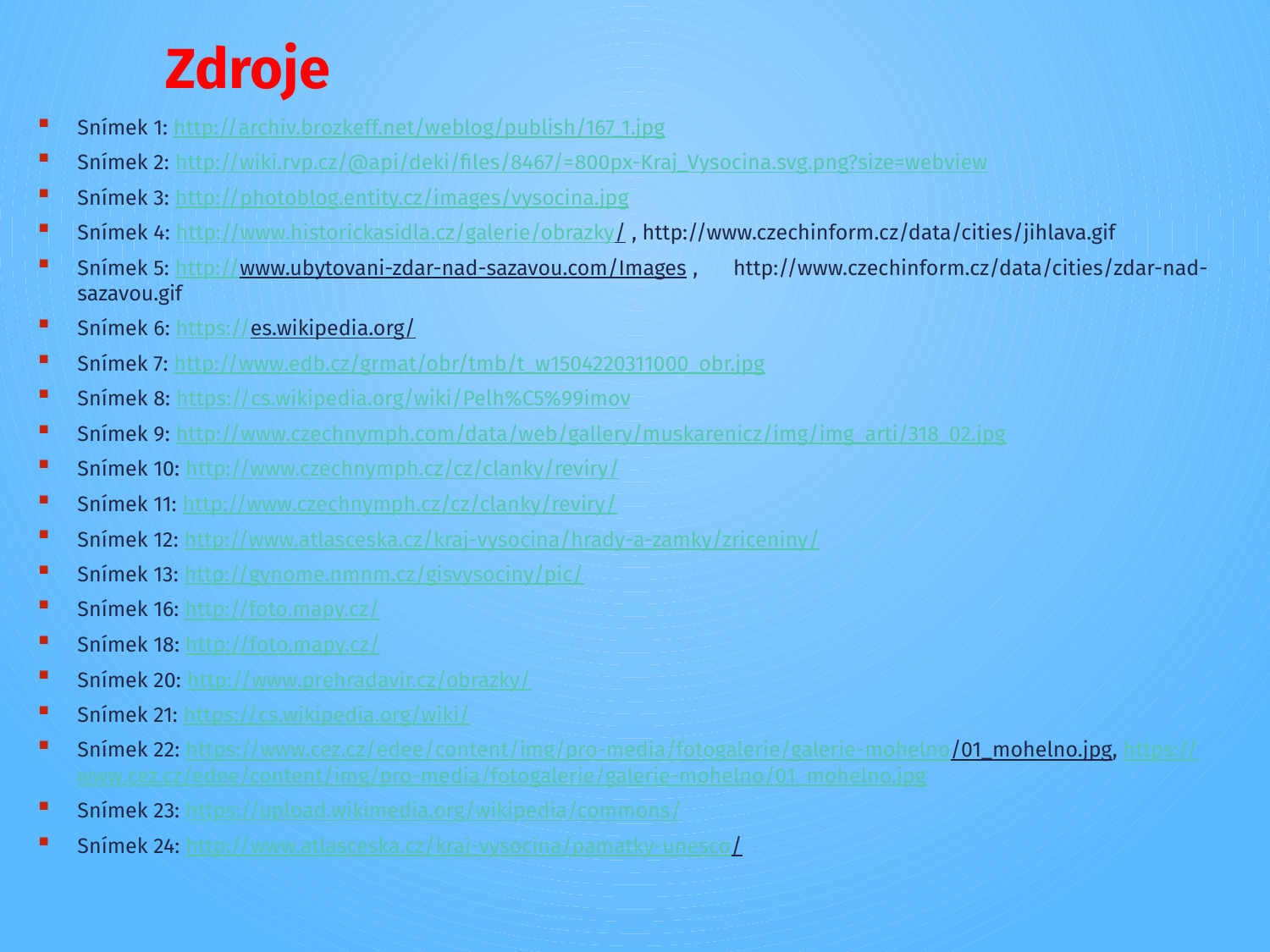

Zdroje
Snímek 1: http://archiv.brozkeff.net/weblog/publish/167_1.jpg
Snímek 2: http://wiki.rvp.cz/@api/deki/files/8467/=800px-Kraj_Vysocina.svg.png?size=webview
Snímek 3: http://photoblog.entity.cz/images/vysocina.jpg
Snímek 4: http://www.historickasidla.cz/galerie/obrazky/ , http://www.czechinform.cz/data/cities/jihlava.gif
Snímek 5: http://www.ubytovani-zdar-nad-sazavou.com/Images ,        http://www.czechinform.cz/data/cities/zdar-nad-sazavou.gif
Snímek 6: https://es.wikipedia.org/
Snímek 7: http://www.edb.cz/grmat/obr/tmb/t_w1504220311000_obr.jpg
Snímek 8: https://cs.wikipedia.org/wiki/Pelh%C5%99imov
Snímek 9: http://www.czechnymph.com/data/web/gallery/muskarenicz/img/img_arti/318_02.jpg
Snímek 10: http://www.czechnymph.cz/cz/clanky/reviry/
Snímek 11: http://www.czechnymph.cz/cz/clanky/reviry/
Snímek 12: http://www.atlasceska.cz/kraj-vysocina/hrady-a-zamky/zriceniny/
Snímek 13: http://gynome.nmnm.cz/gisvysociny/pic/
Snímek 16: http://foto.mapy.cz/
Snímek 18: http://foto.mapy.cz/
Snímek 20: http://www.prehradavir.cz/obrazky/
Snímek 21: https://cs.wikipedia.org/wiki/
Snímek 22: https://www.cez.cz/edee/content/img/pro-media/fotogalerie/galerie-mohelno/01_mohelno.jpg, https://www.cez.cz/edee/content/img/pro-media/fotogalerie/galerie-mohelno/01_mohelno.jpg
Snímek 23: https://upload.wikimedia.org/wikipedia/commons/
Snímek 24: http://www.atlasceska.cz/kraj-vysocina/pamatky-unesco/